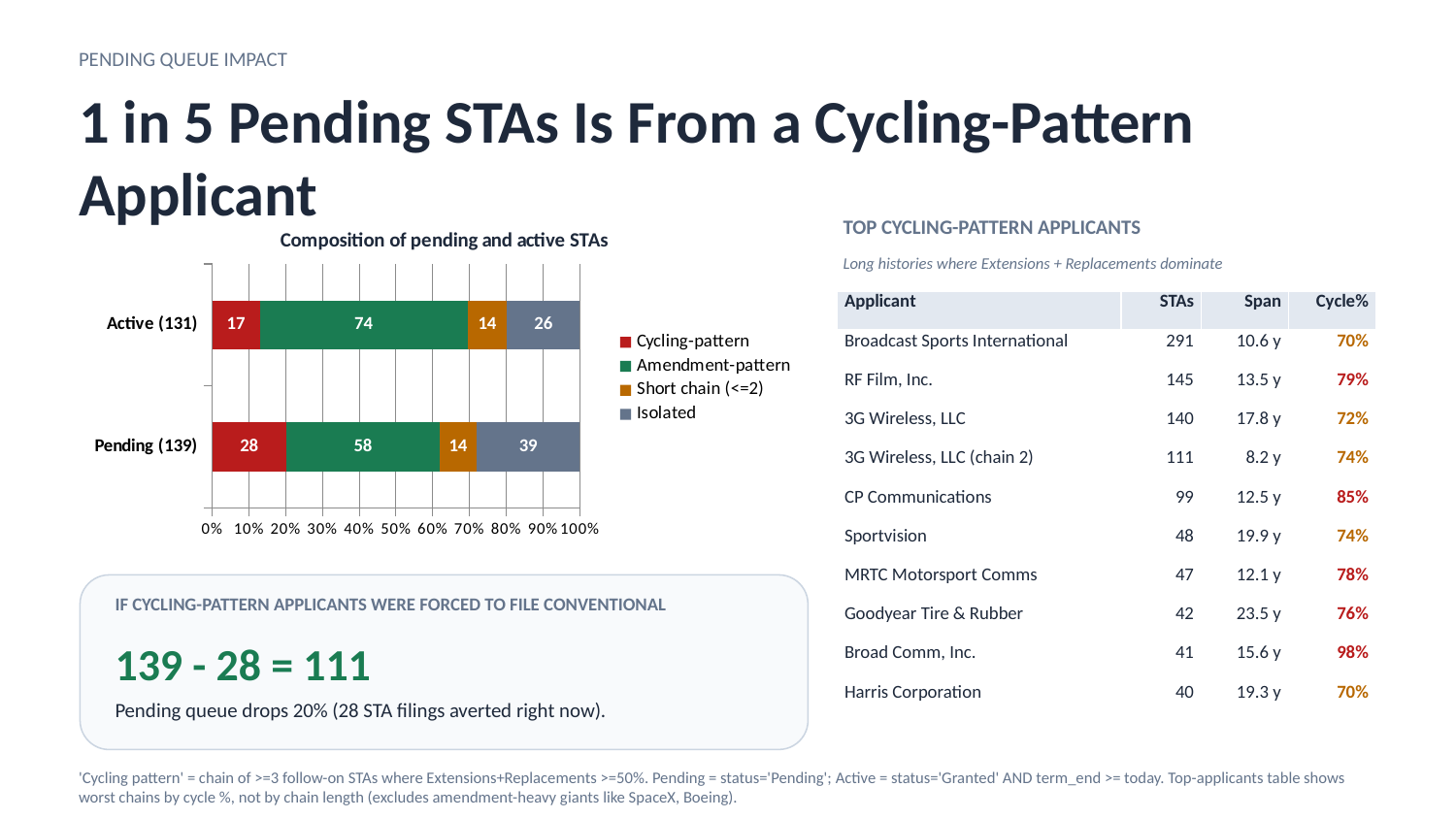

PENDING QUEUE IMPACT
1 in 5 Pending STAs Is From a Cycling-Pattern Applicant

### Chart: Composition of pending and active STAs

| Category | Cycling-pattern | Amendment-pattern | Short chain (<=2) | Isolated |
|---|---|---|---|---|
| Pending (139) | 28.0 | 58.0 | 14.0 | 39.0 |
| Active (131) | 17.0 | 74.0 | 14.0 | 26.0 |
TOP CYCLING-PATTERN APPLICANTS
Long histories where Extensions + Replacements dominate
| Applicant | STAs | Span | Cycle% |
| --- | --- | --- | --- |
| Broadcast Sports International | 291 | 10.6 y | 70% |
| RF Film, Inc. | 145 | 13.5 y | 79% |
| 3G Wireless, LLC | 140 | 17.8 y | 72% |
| 3G Wireless, LLC (chain 2) | 111 | 8.2 y | 74% |
| CP Communications | 99 | 12.5 y | 85% |
| Sportvision | 48 | 19.9 y | 74% |
| MRTC Motorsport Comms | 47 | 12.1 y | 78% |
| Goodyear Tire & Rubber | 42 | 23.5 y | 76% |
| Broad Comm, Inc. | 41 | 15.6 y | 98% |
| Harris Corporation | 40 | 19.3 y | 70% |

IF CYCLING-PATTERN APPLICANTS WERE FORCED TO FILE CONVENTIONAL
139 - 28 = 111
Pending queue drops 20% (28 STA filings averted right now).
'Cycling pattern' = chain of >=3 follow-on STAs where Extensions+Replacements >=50%. Pending = status='Pending'; Active = status='Granted' AND term_end >= today. Top-applicants table shows worst chains by cycle %, not by chain length (excludes amendment-heavy giants like SpaceX, Boeing).